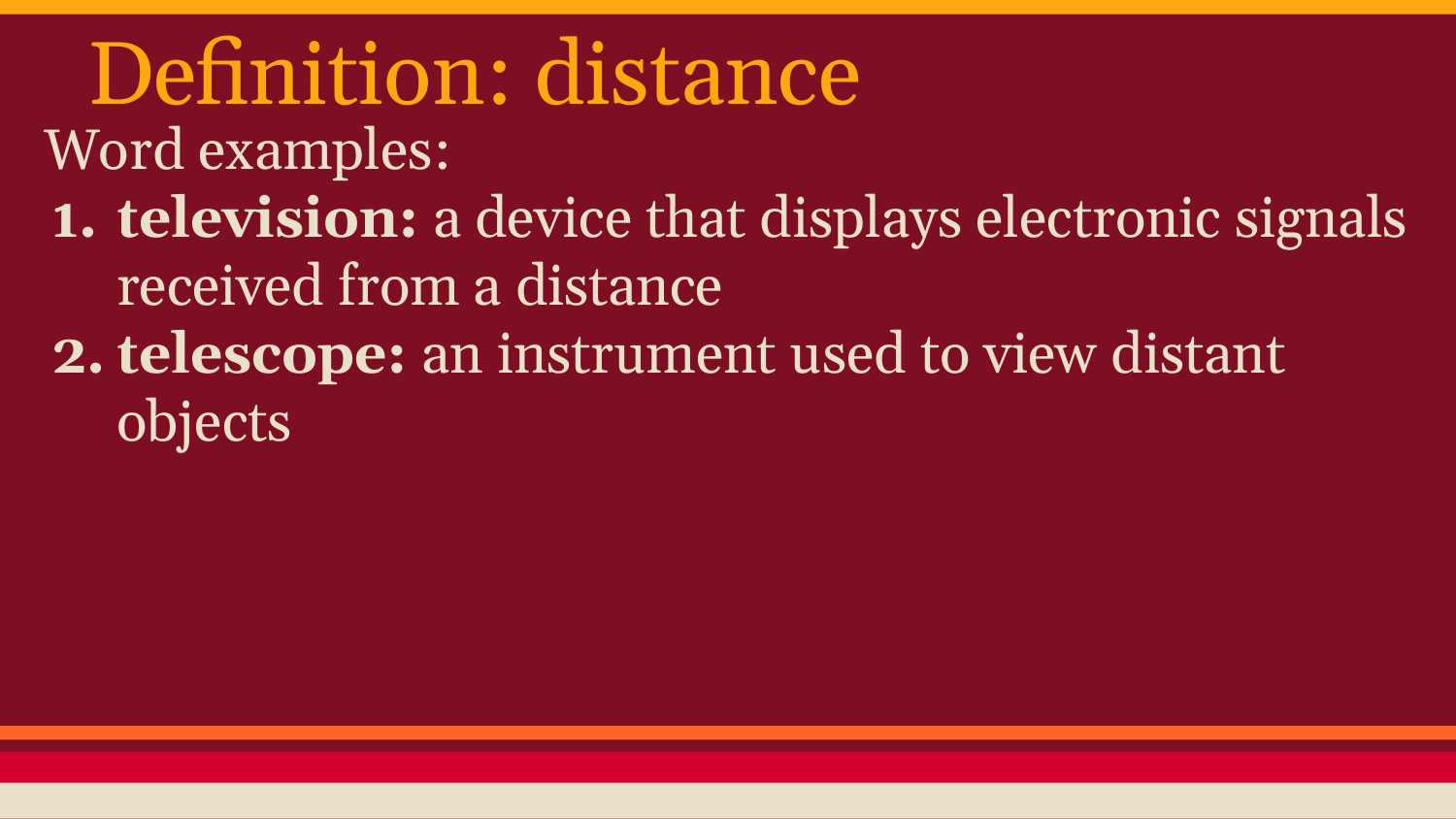

# Definition: distance
Word examples:
television: a device that displays electronic signals received from a distance
telescope: an instrument used to view distant objects